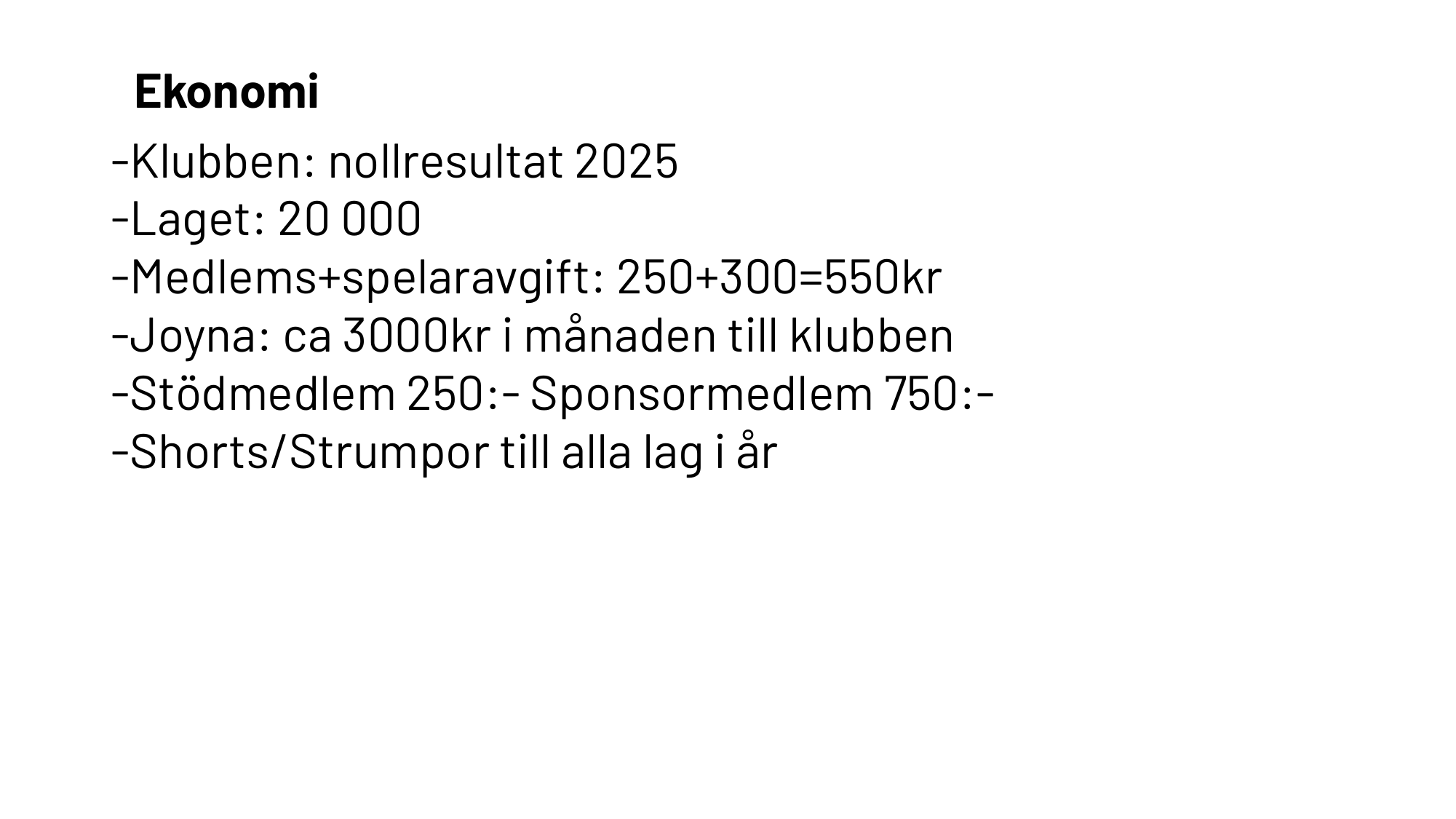

Ekonomi

-Klubben: nollresultat 2025
-Laget: 20 000
-Medlems+spelaravgift: 250+300=550kr
-Joyna: ca 3000kr i månaden till klubben
-Stödmedlem 250:- Sponsormedlem 750:-
-Shorts/Strumpor till alla lag i år